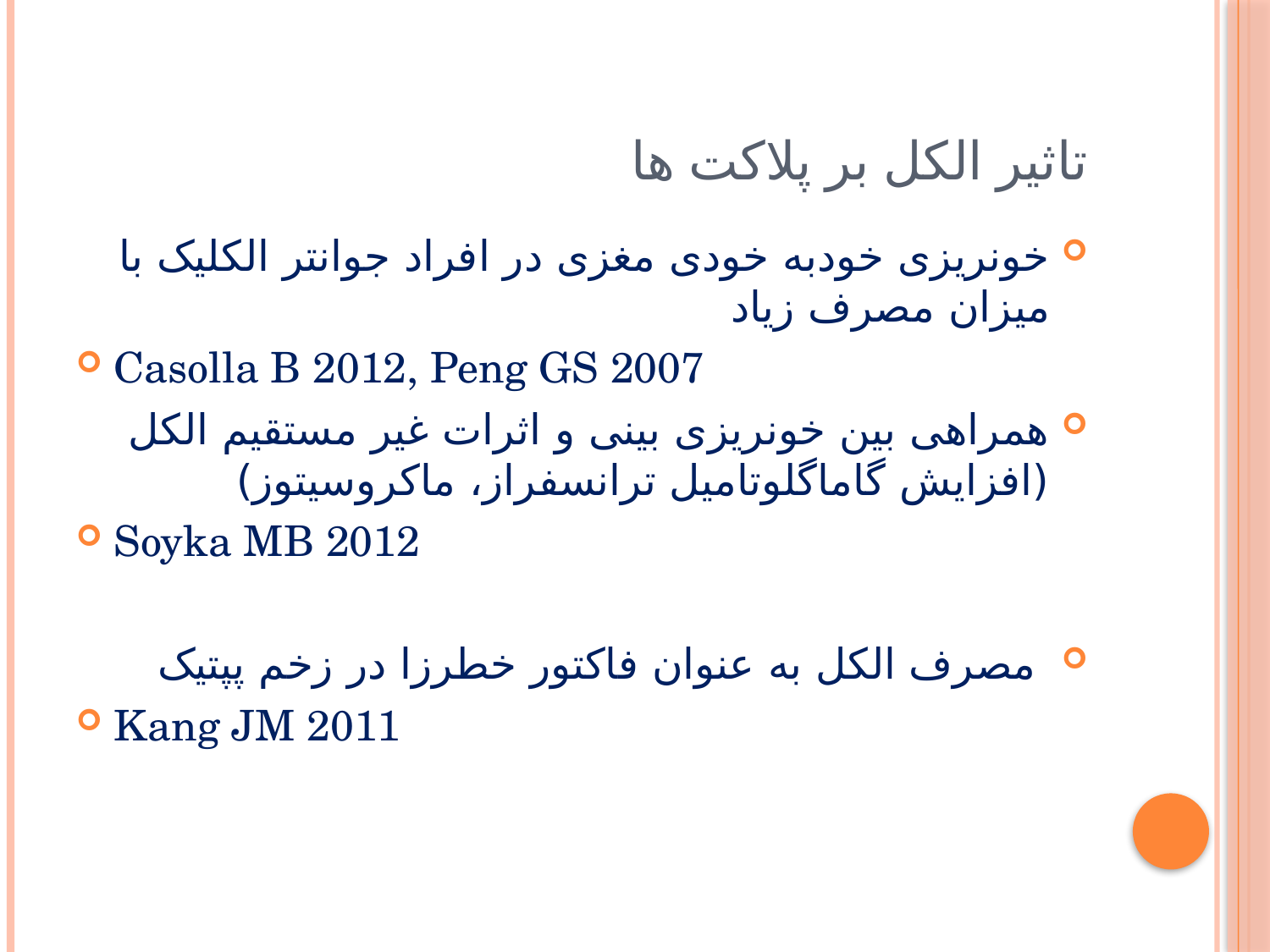

# تاثیر الکل بر پلاکت ها
خونریزی خودبه خودی مغزی در افراد جوانتر الکلیک با میزان مصرف زیاد
Casolla B 2012, Peng GS 2007
همراهی بین خونریزی بینی و اثرات غیر مستقیم الکل (افزایش گاماگلوتامیل ترانسفراز، ماکروسیتوز)
Soyka MB 2012

 مصرف الکل به عنوان فاکتور خطرزا در زخم پپتیک
Kang JM 2011